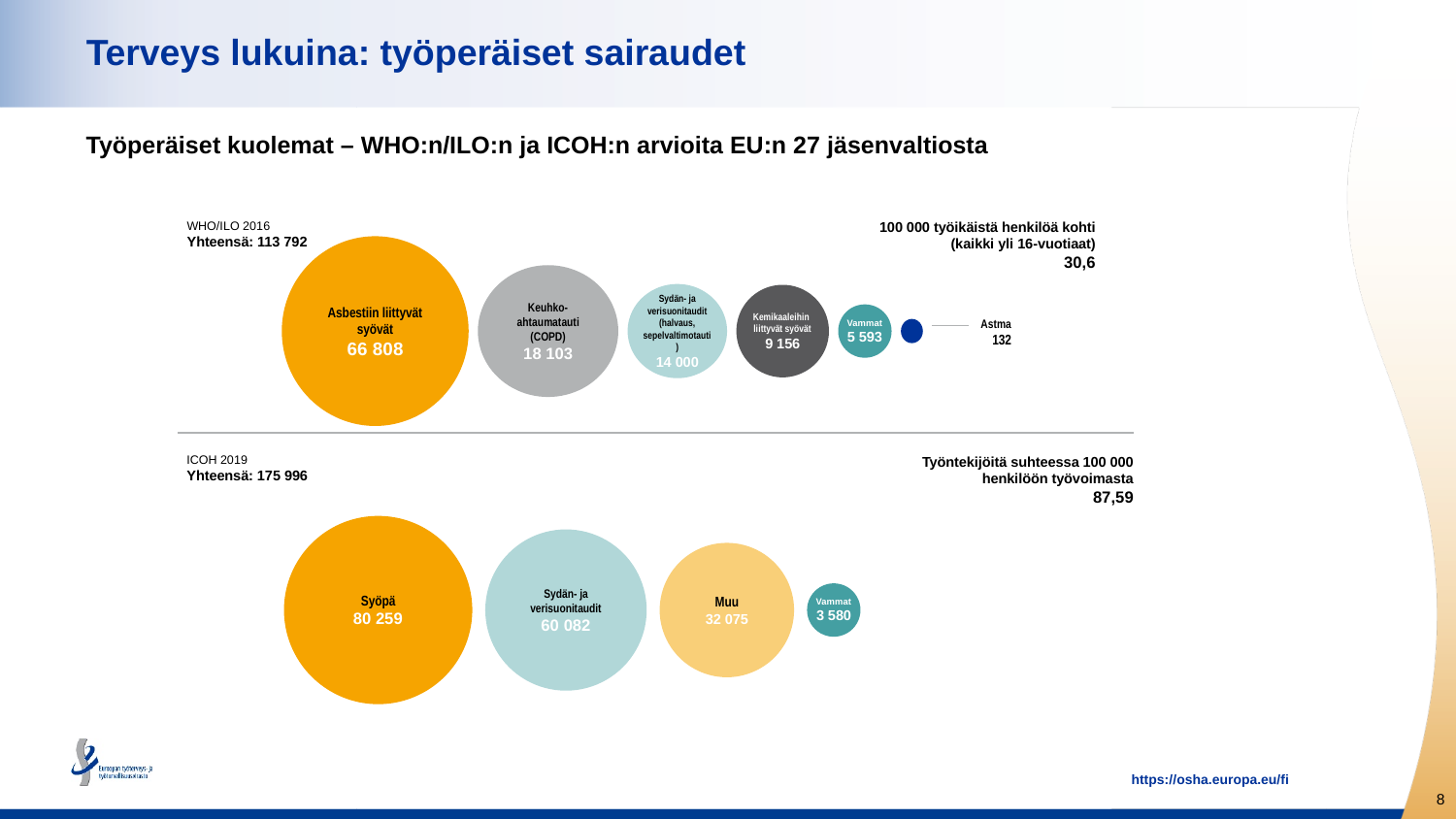

# Terveys lukuina: työperäiset sairaudet
Työperäiset kuolemat – WHO:n/ILO:n ja ICOH:n arvioita EU:n 27 jäsenvaltiosta
100 000 työikäistä henkilöä kohti
(kaikki yli 16-vuotiaat)
30,6
WHO/ILO 2016
Yhteensä: 113 792
Asbestiin liittyvät syövät
66 808
Keuhko-
ahtaumatauti
(COPD)
18 103
Sydän- ja verisuonitaudit
(halvaus, sepelvaltimotauti)
14 000
Kemikaaleihin
liittyvät syövät
9 156
Vammat
5 593
Astma
132

ICOH 2019
Yhteensä: 175 996
Työntekijöitä suhteessa 100 000 henkilöön työvoimasta
87,59
Syöpä
80 259
Sydän- ja verisuonitaudit
60 082
Muu
32 075
Vammat
3 580